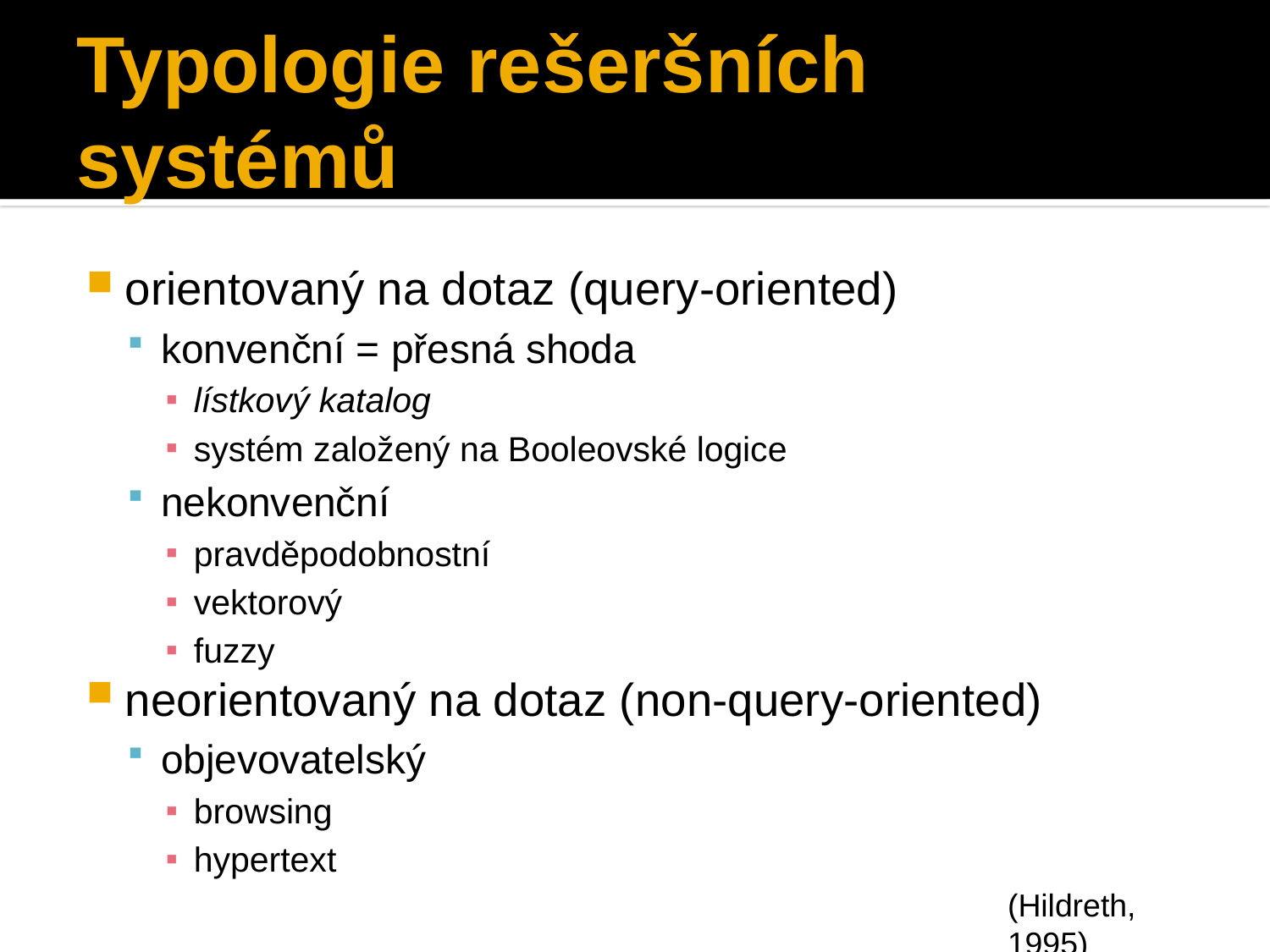

# Typologie rešeršních systémů
orientovaný na dotaz (query-oriented)
konvenční = přesná shoda
lístkový katalog
systém založený na Booleovské logice
nekonvenční
pravděpodobnostní
vektorový
fuzzy
neorientovaný na dotaz (non-query-oriented)
objevovatelský
browsing
hypertext
(Hildreth, 1995)